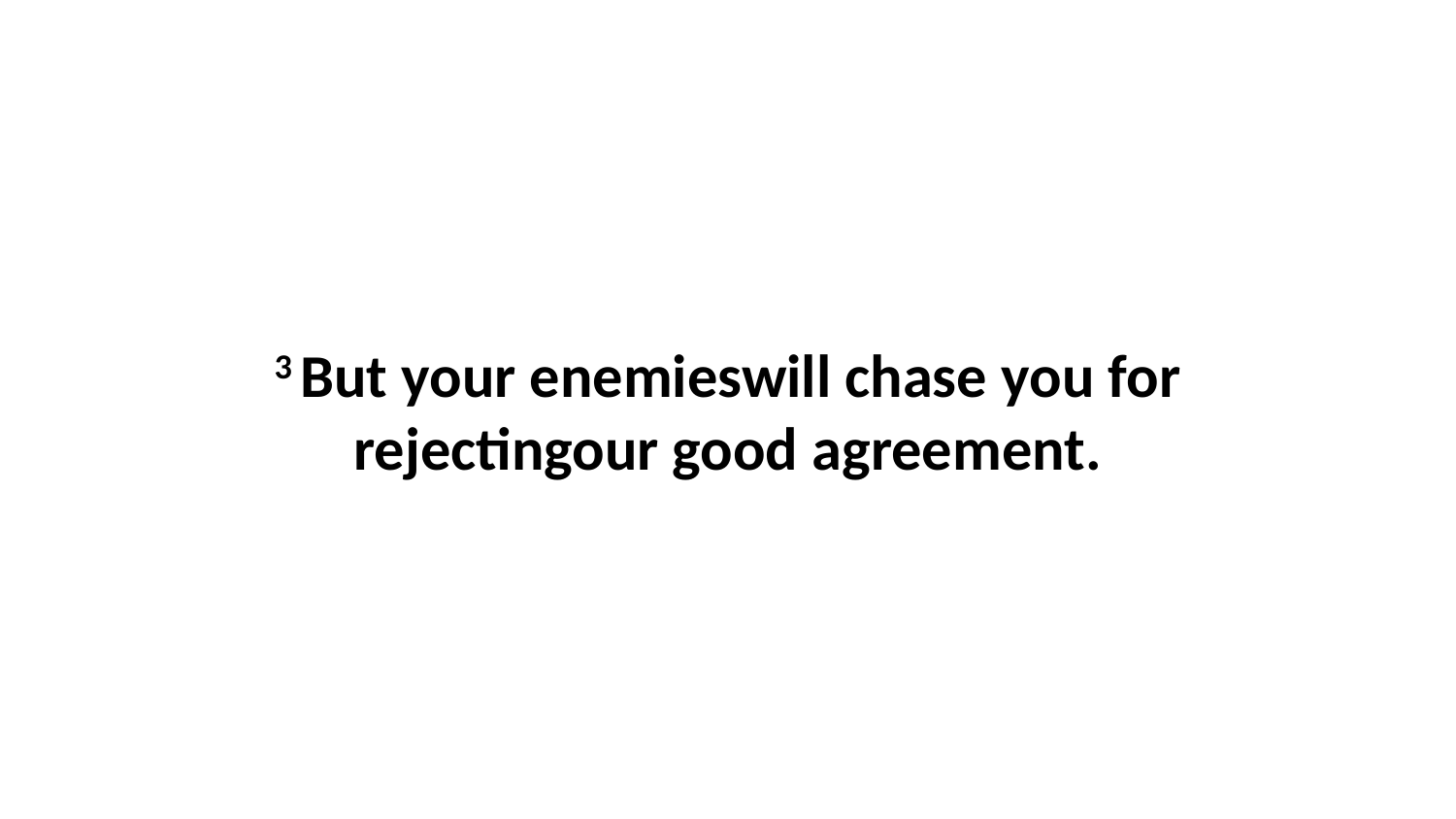

3 But your enemieswill chase you for rejectingour good agreement.